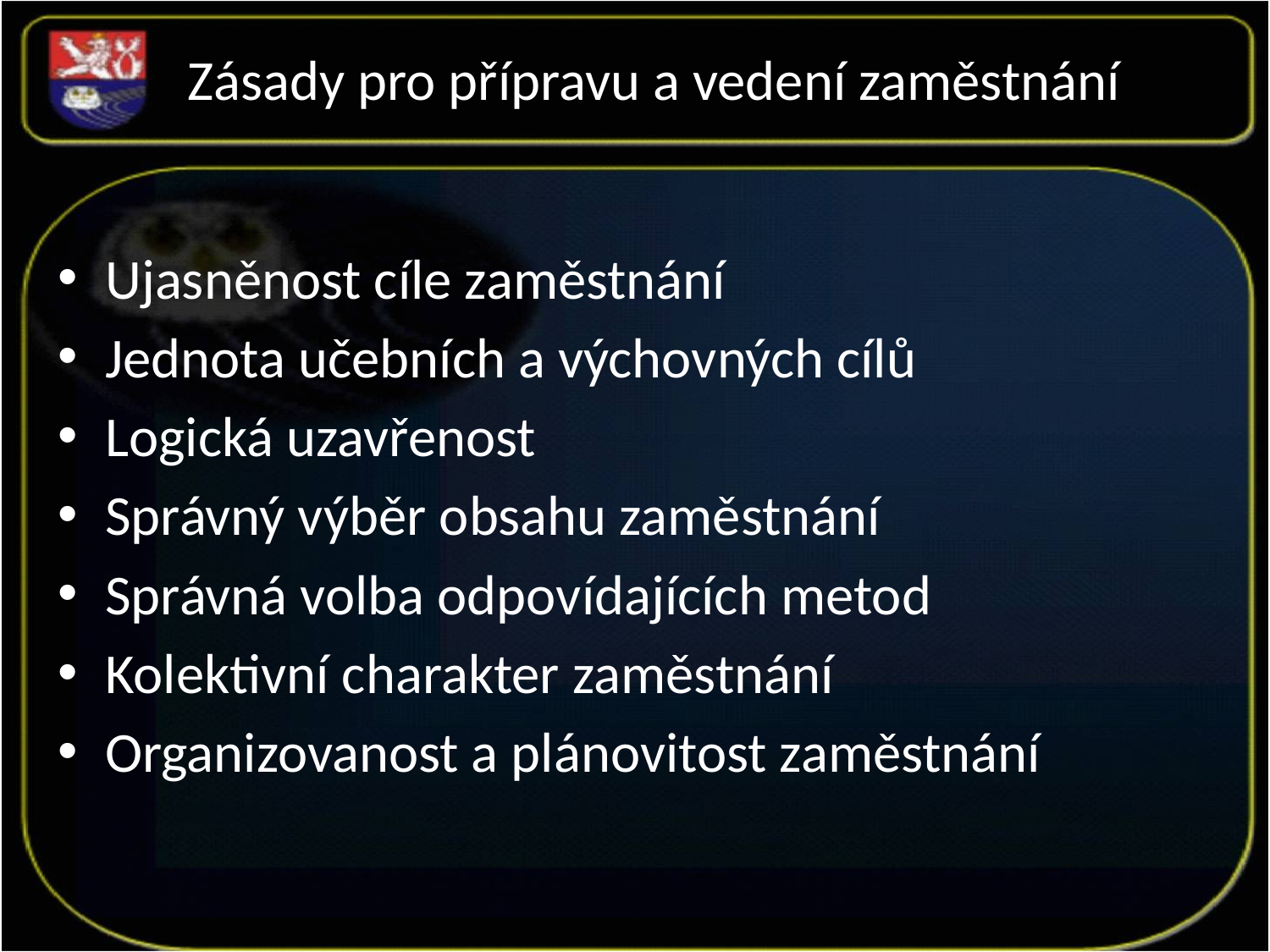

Zásady pro přípravu a vedení zaměstnání
Ujasněnost cíle zaměstnání
Jednota učebních a výchovných cílů
Logická uzavřenost
Správný výběr obsahu zaměstnání
Správná volba odpovídajících metod
Kolektivní charakter zaměstnání
Organizovanost a plánovitost zaměstnání